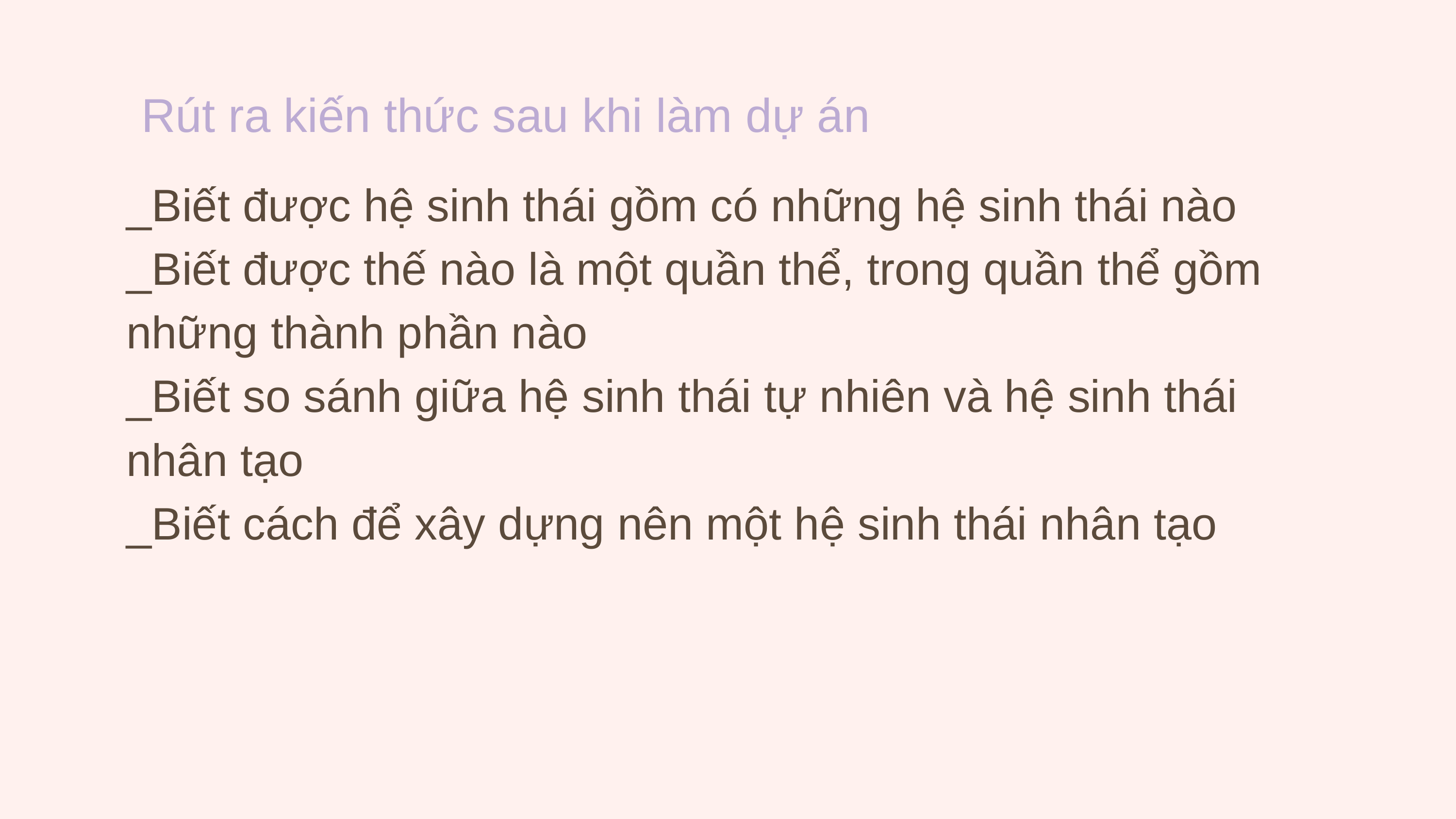

Rút ra kiến thức sau khi làm dự án
_Biết được hệ sinh thái gồm có những hệ sinh thái nào
_Biết được thế nào là một quần thể, trong quần thể gồm những thành phần nào
_Biết so sánh giữa hệ sinh thái tự nhiên và hệ sinh thái nhân tạo
_Biết cách để xây dựng nên một hệ sinh thái nhân tạo